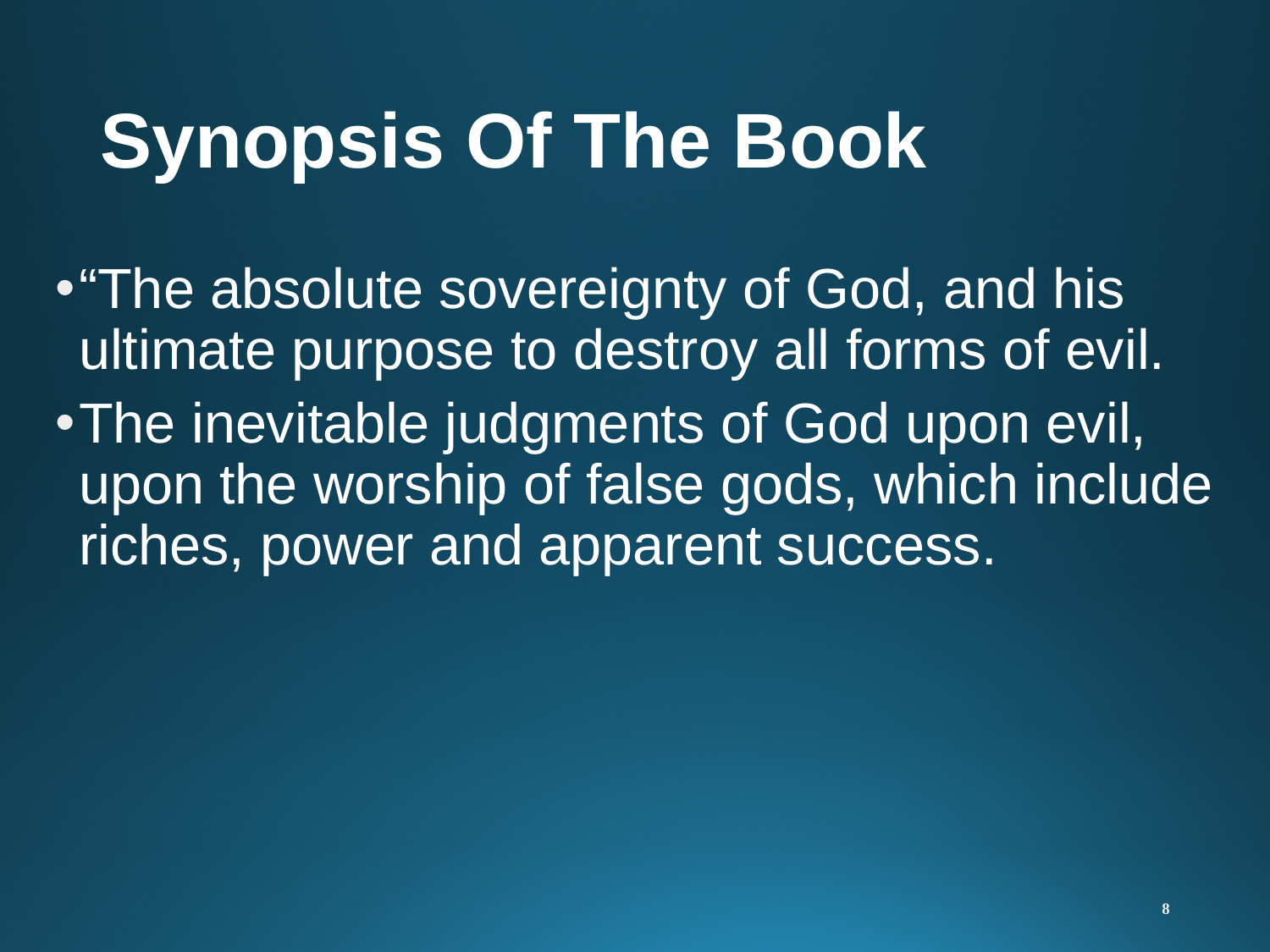

# Synopsis Of The Book
“The absolute sovereignty of God, and his ultimate purpose to destroy all forms of evil.
The inevitable judgments of God upon evil, upon the worship of false gods, which include riches, power and apparent success.
8